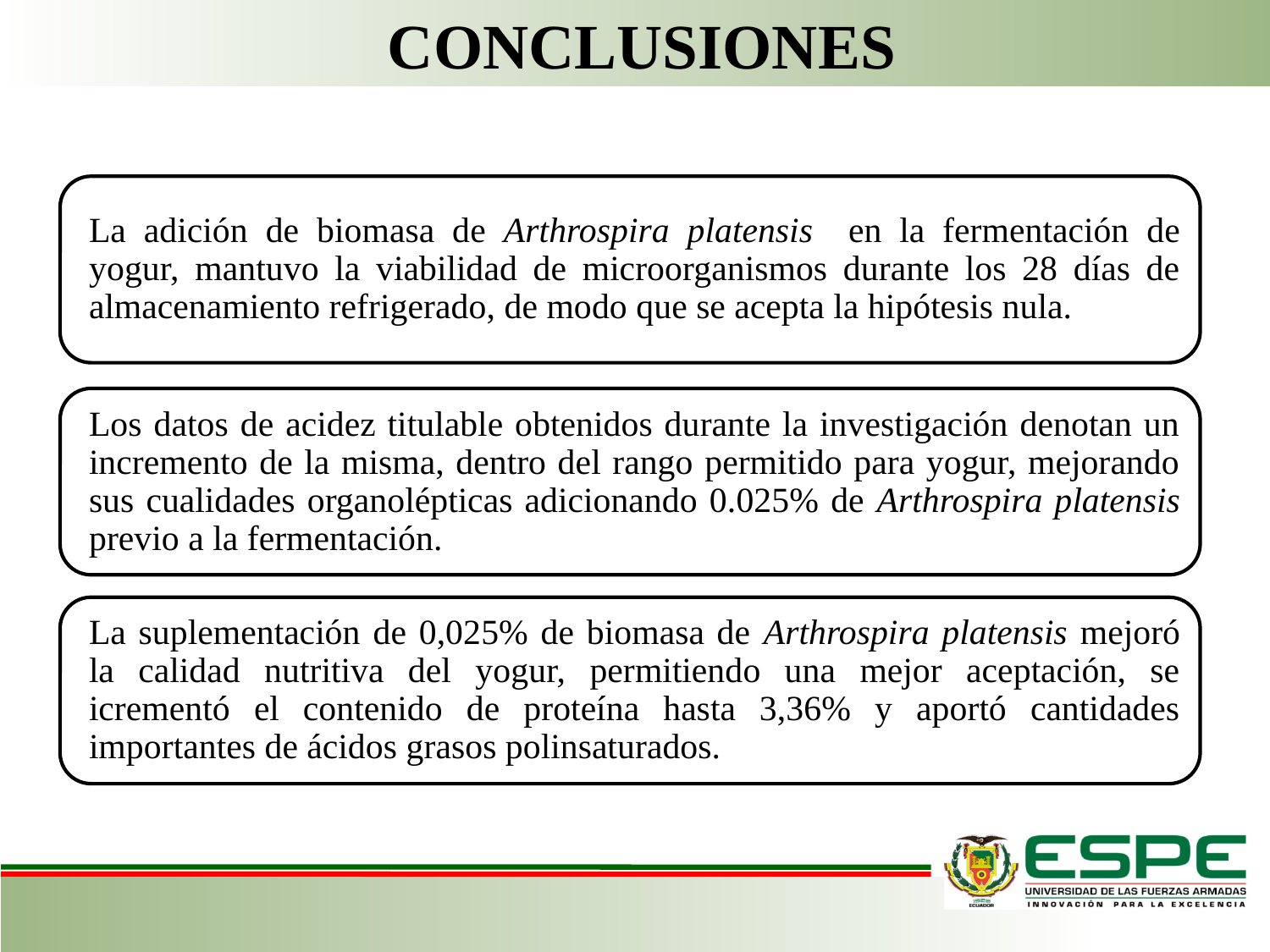

CONCLUSIONES
La adición de biomasa de Arthrospira platensis  en la fermentación de yogur, mantuvo la viabilidad de microorganismos durante los 28 días de almacenamiento refrigerado, de modo que se acepta la hipótesis nula.
Los datos de acidez titulable obtenidos durante la investigación denotan un incremento de la misma, dentro del rango permitido para yogur, mejorando sus cualidades organolépticas adicionando 0.025% de Arthrospira platensis previo a la fermentación.
La suplementación de 0,025% de biomasa de Arthrospira platensis mejoró la calidad nutritiva del yogur, permitiendo una mejor aceptación, se icrementó el contenido de proteína hasta 3,36% y aportó cantidades importantes de ácidos grasos polinsaturados.